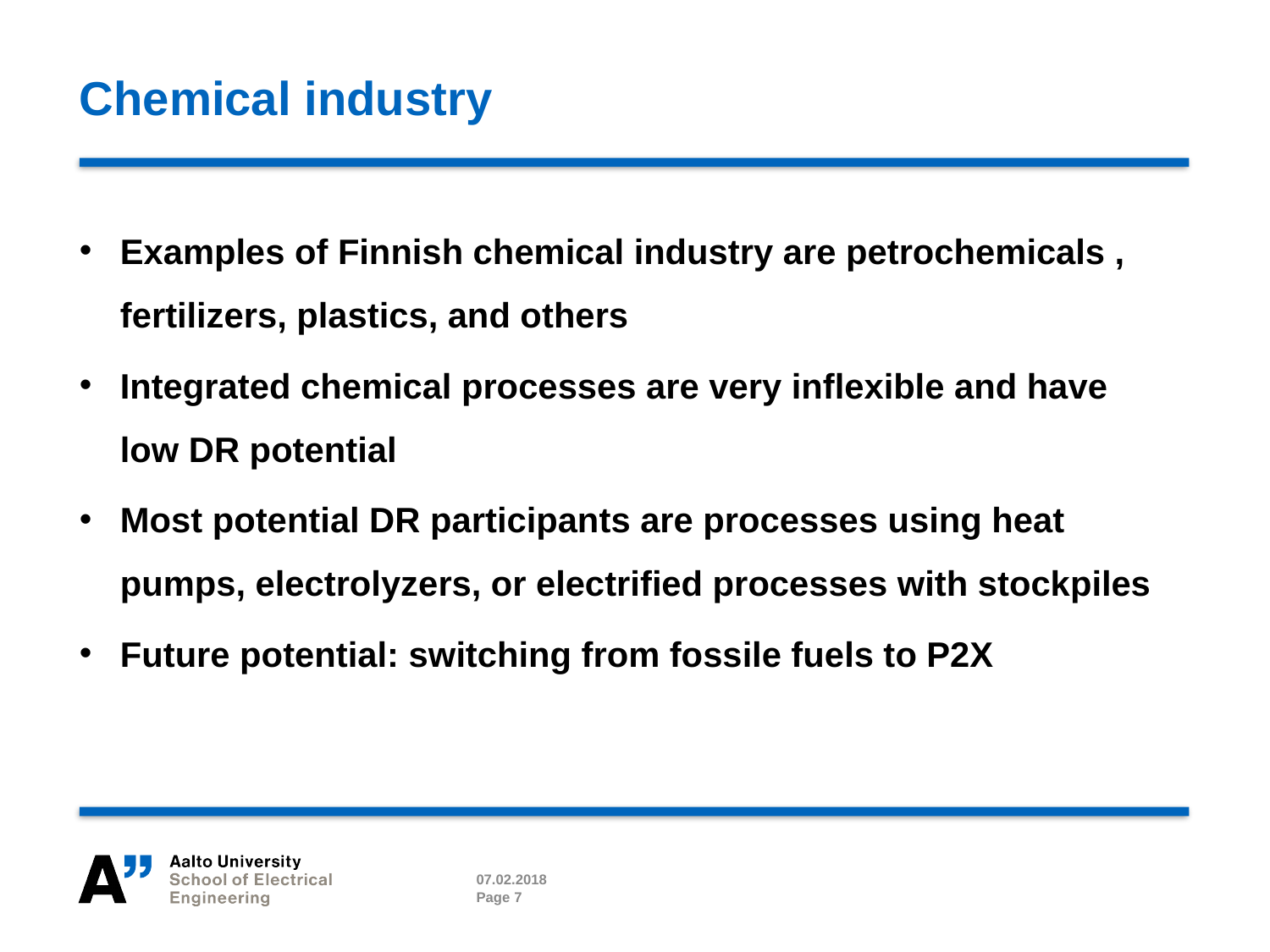

# Chemical industry
Examples of Finnish chemical industry are petrochemicals , fertilizers, plastics, and others
Integrated chemical processes are very inflexible and have low DR potential
Most potential DR participants are processes using heat pumps, electrolyzers, or electrified processes with stockpiles
Future potential: switching from fossile fuels to P2X

07.02.2018
Page 7